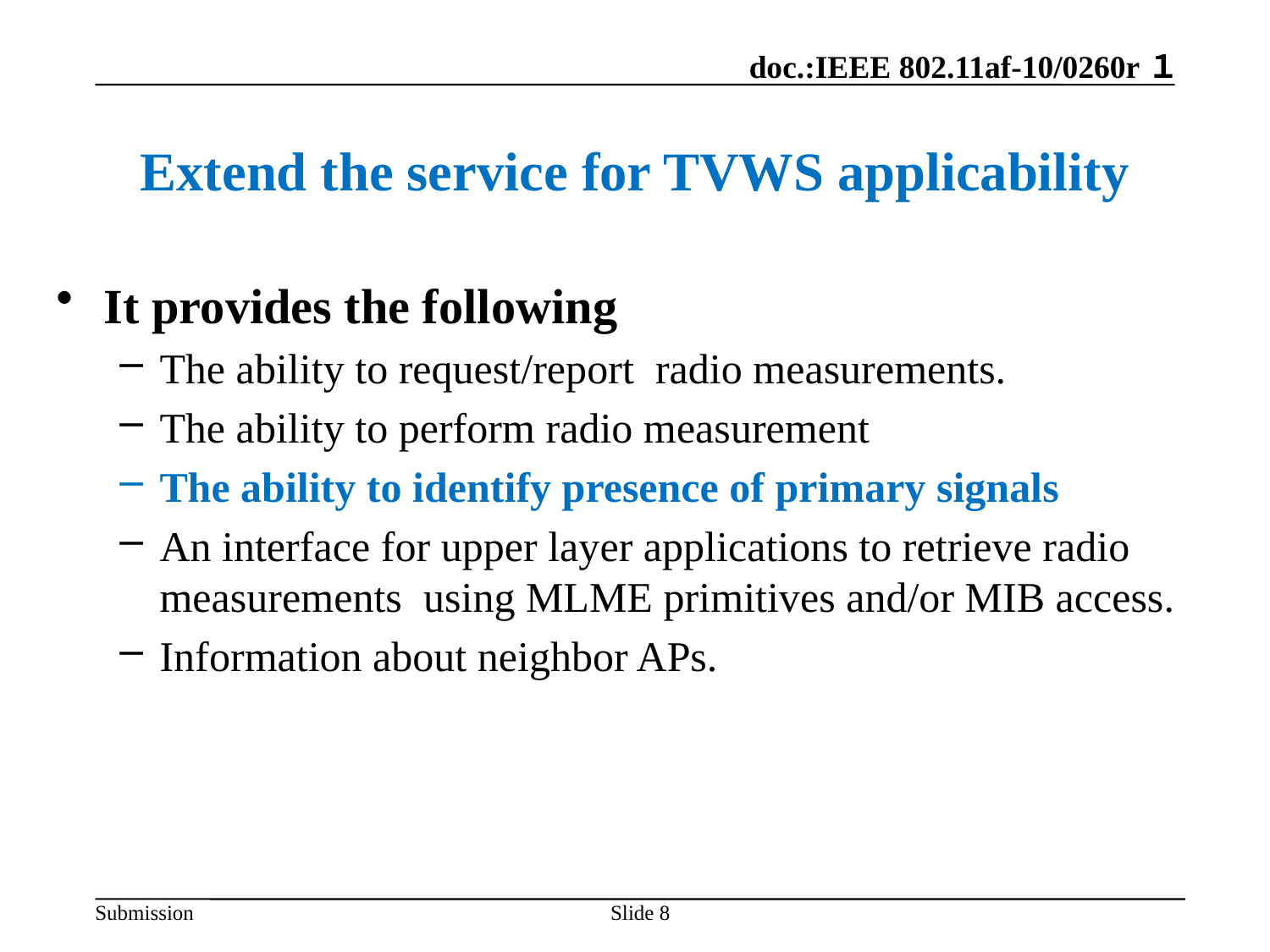

# Extend the service for TVWS applicability
It provides the following
The ability to request/report  radio measurements.
The ability to perform radio measurement
The ability to identify presence of primary signals
An interface for upper layer applications to retrieve radio measurements  using MLME primitives and/or MIB access.
Information about neighbor APs.

8